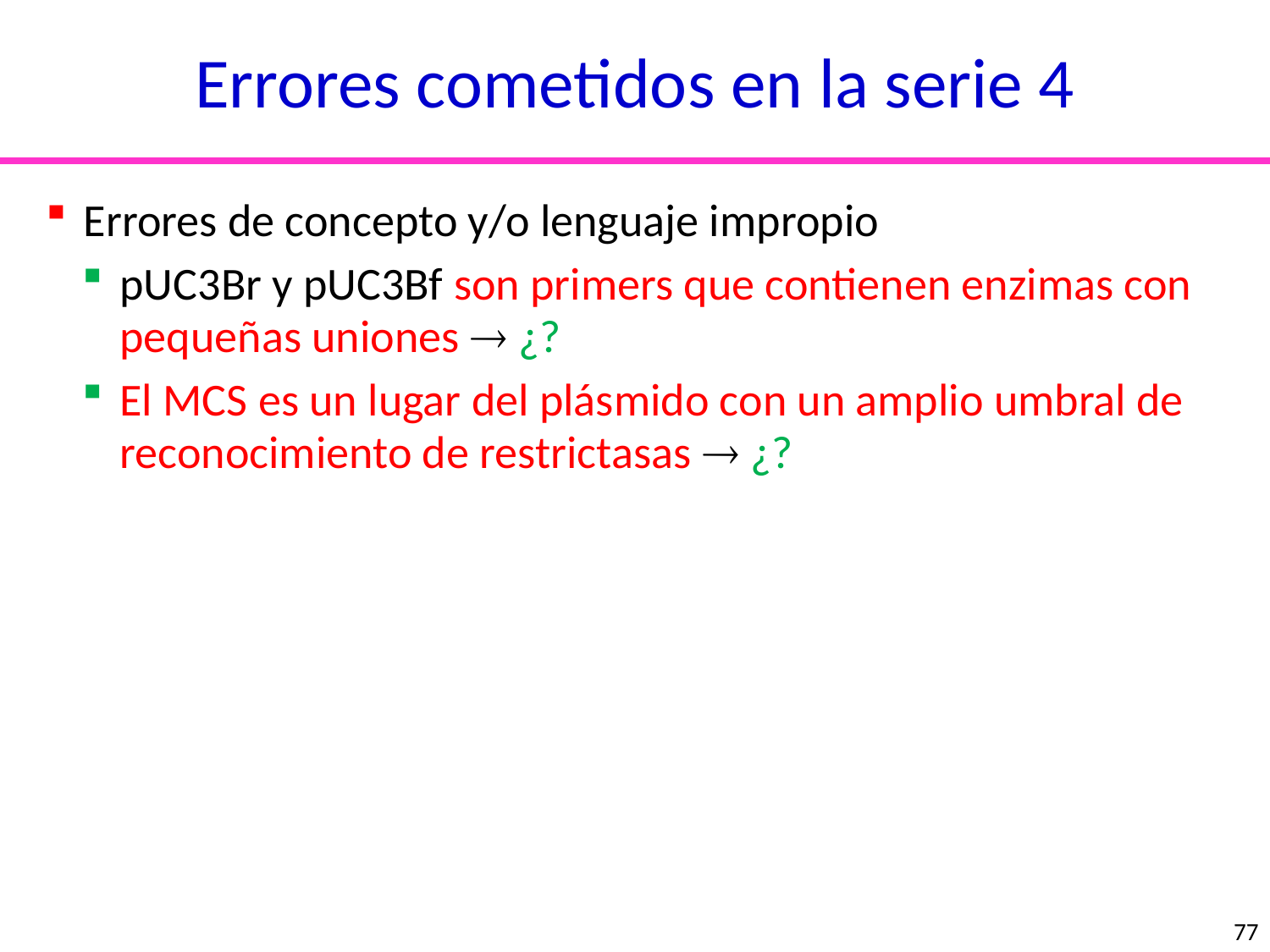

Errores cometidos en la serie 4
Errores de concepto y/o lenguaje impropio
pUC3Br y pUC3Bf son primers que contienen enzimas con pequeñas uniones → ¿?
El MCS es un lugar del plásmido con un amplio umbral de reconocimiento de restrictasas → ¿?

nucleótidos
aminoácidos
77